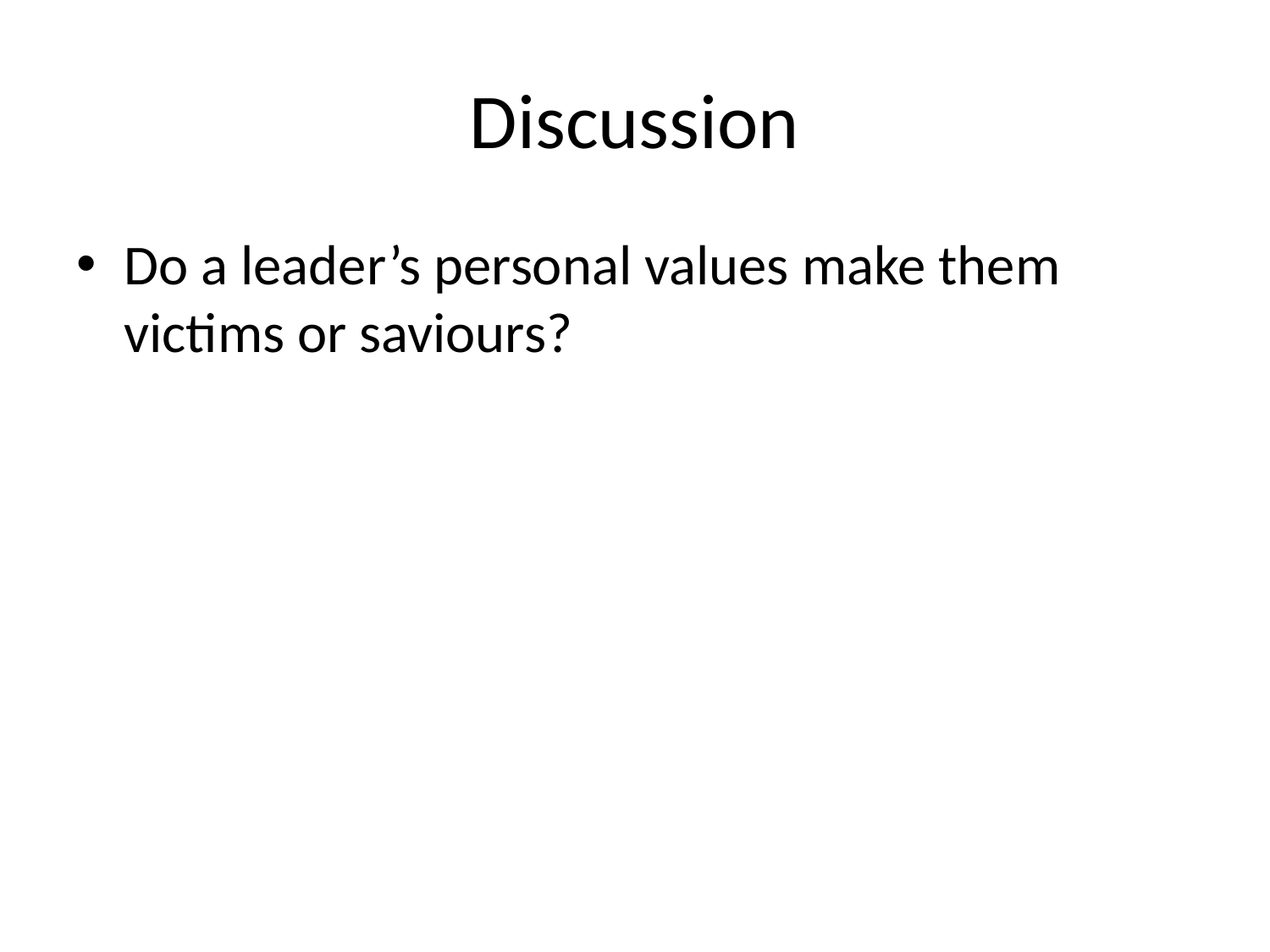

# Discussion
Do a leader’s personal values make them victims or saviours?